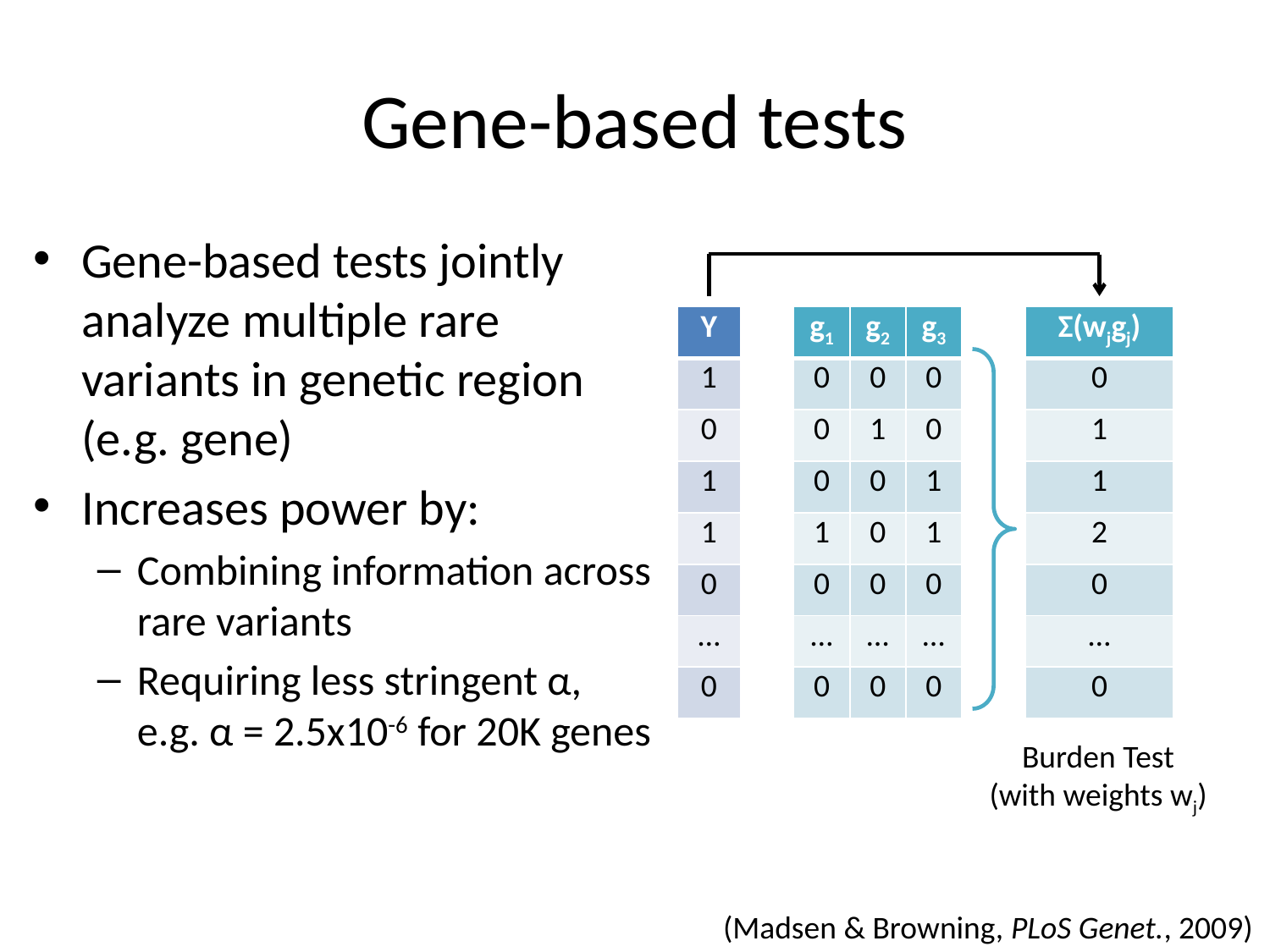

# Gene-based tests
Gene-based tests jointly analyze multiple rare variants in genetic region (e.g. gene)
Increases power by:
Combining information across rare variants
Requiring less stringent α, e.g. α = 2.5x10-6 for 20K genes

| Y |
| --- |
| 1 |
| 0 |
| 1 |
| 1 |
| 0 |
| … |
| 0 |
| g1 | g2 | g3 |
| --- | --- | --- |
| 0 | 0 | 0 |
| 0 | 1 | 0 |
| 0 | 0 | 1 |
| 1 | 0 | 1 |
| 0 | 0 | 0 |
| … | … | … |
| 0 | 0 | 0 |
| Σ(wjgj) |
| --- |
| 0 |
| 1 |
| 1 |
| 2 |
| 0 |
| … |
| 0 |

Burden Test
(with weights wj)
(Madsen & Browning, PLoS Genet., 2009)